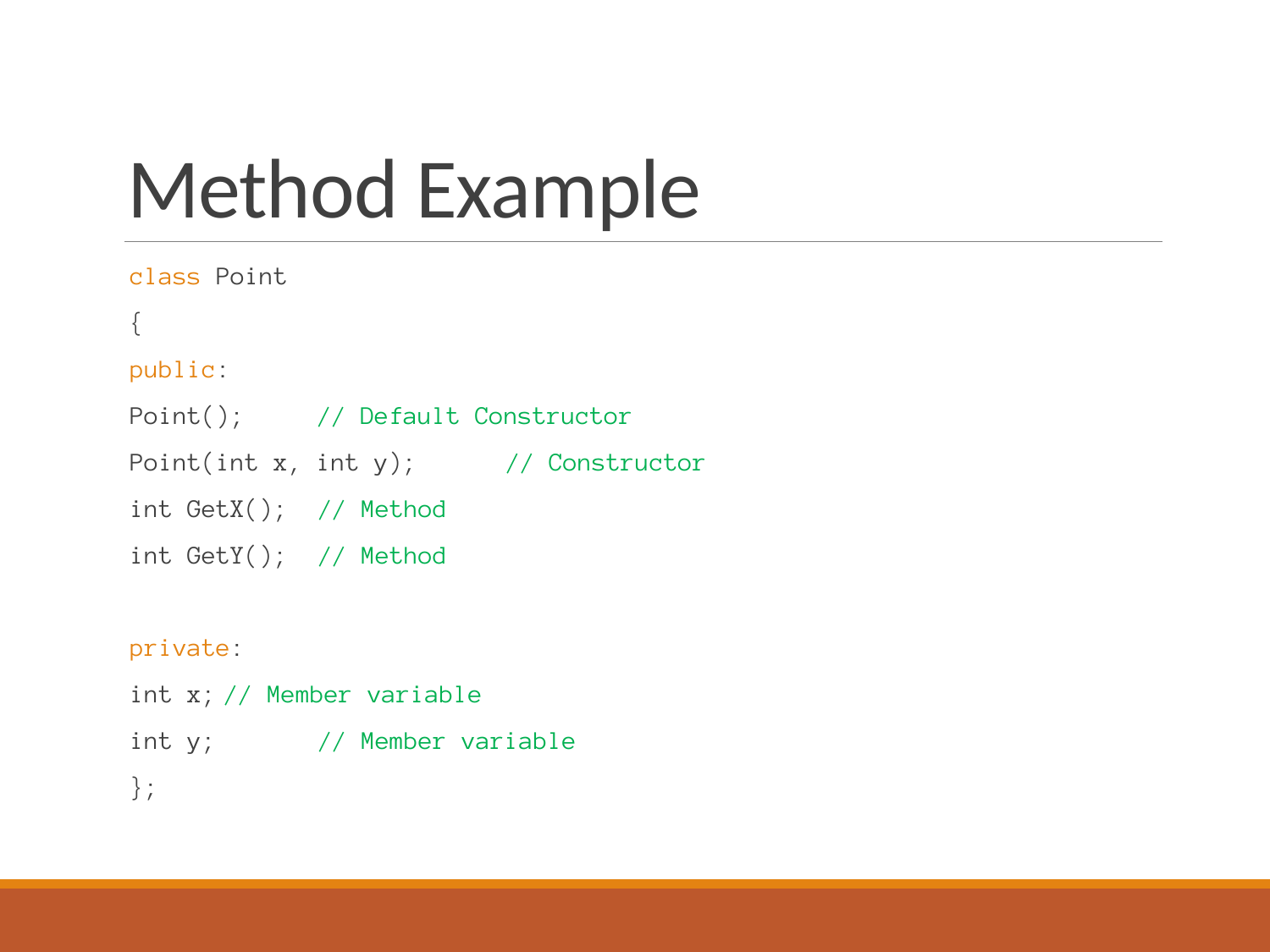

# Method Example
class Point
{
public:
	Point();     // Default Constructor
	Point(int x, int y);	// Constructor
	int GetX();		// Method
	int GetY();		// Method

private:
	int x;			// Member variable
	int y; 			// Member variable
};